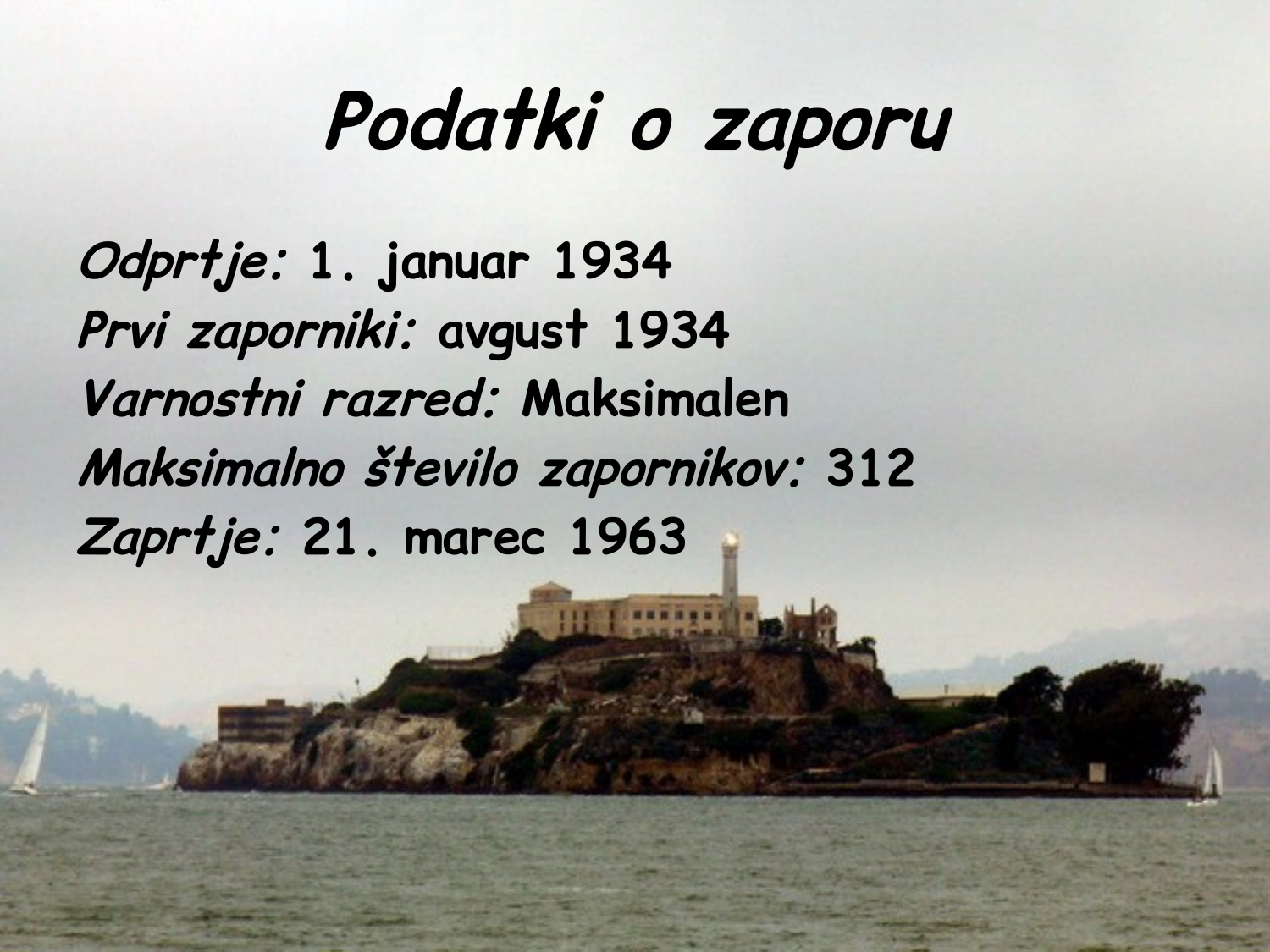

# Podatki o zaporu
Odprtje: 1. januar 1934
Prvi zaporniki: avgust 1934
Varnostni razred: Maksimalen
Maksimalno število zapornikov: 312
Zaprtje: 21. marec 1963